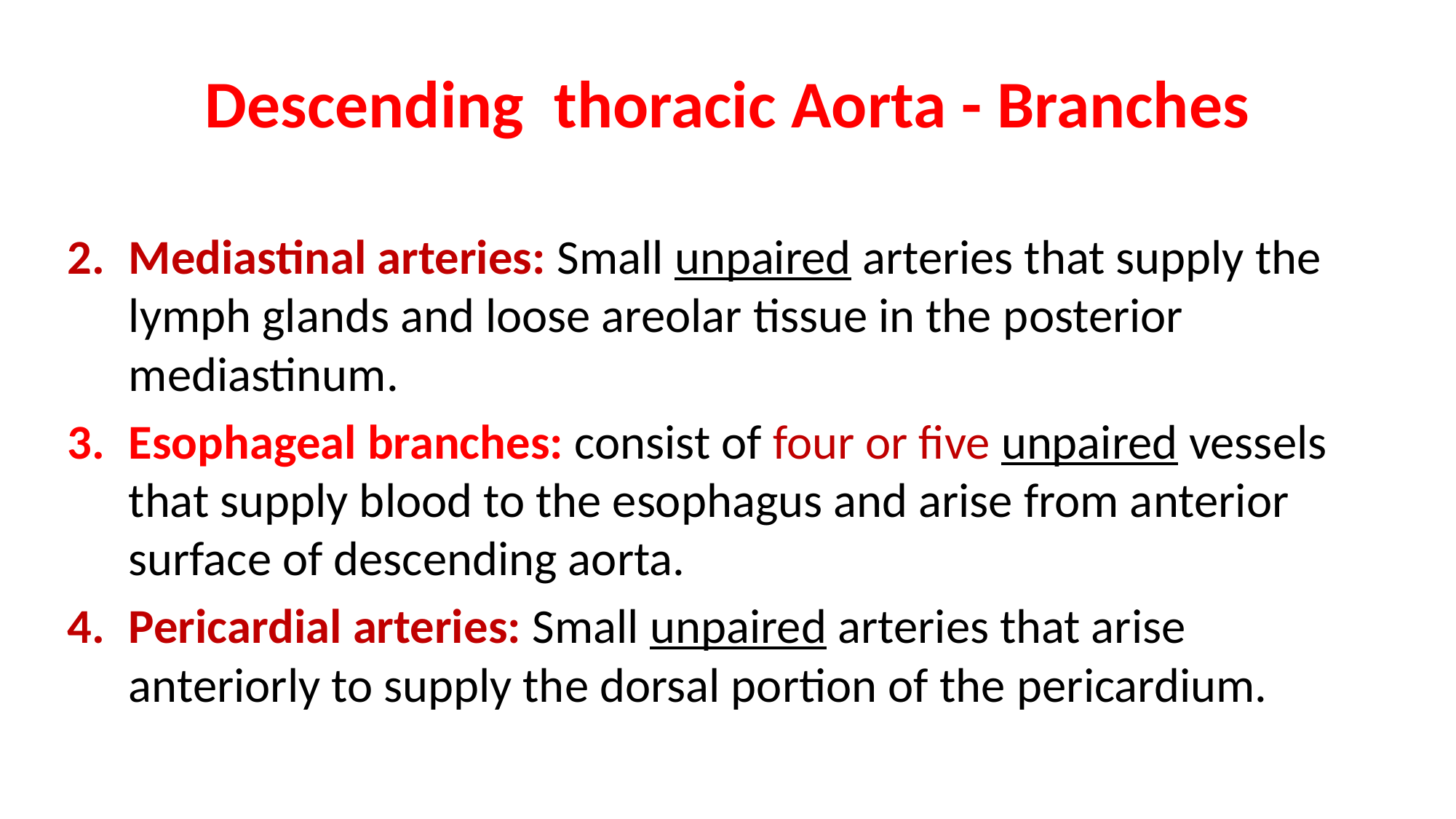

# Descending  thoracic Aorta - Branches
Mediastinal arteries: Small unpaired arteries that supply the lymph glands and loose areolar tissue in the posterior mediastinum.
Esophageal branches: consist of four or five unpaired vessels that supply blood to the esophagus and arise from anterior surface of descending aorta.
Pericardial arteries: Small unpaired arteries that arise anteriorly to supply the dorsal portion of the pericardium.